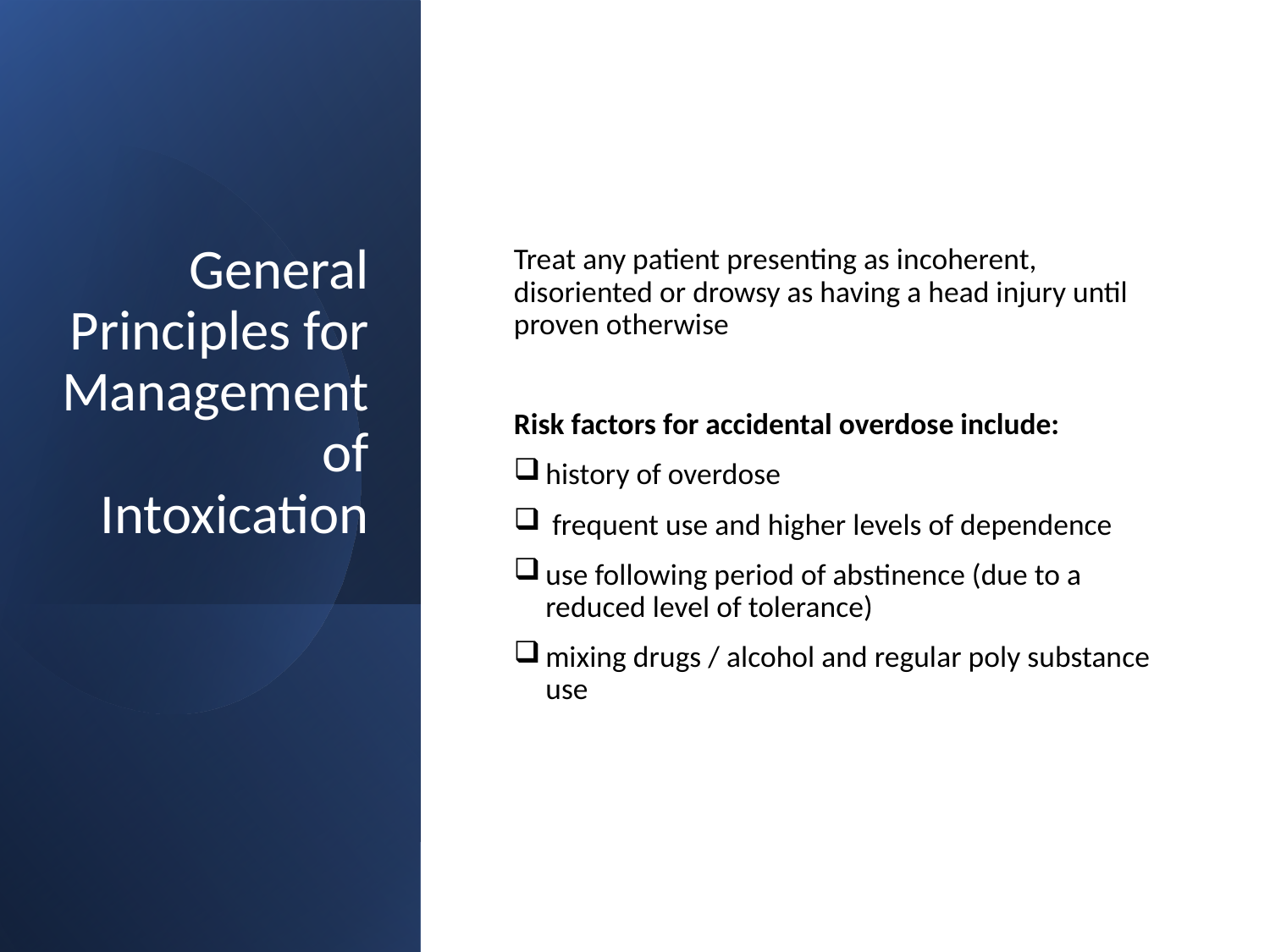

# General Principles for Management of Intoxication
Treat any patient presenting as incoherent, disoriented or drowsy as having a head injury until proven otherwise

Risk factors for accidental overdose include:
history of overdose
 frequent use and higher levels of dependence
use following period of abstinence (due to a reduced level of tolerance)
mixing drugs / alcohol and regular poly substance use